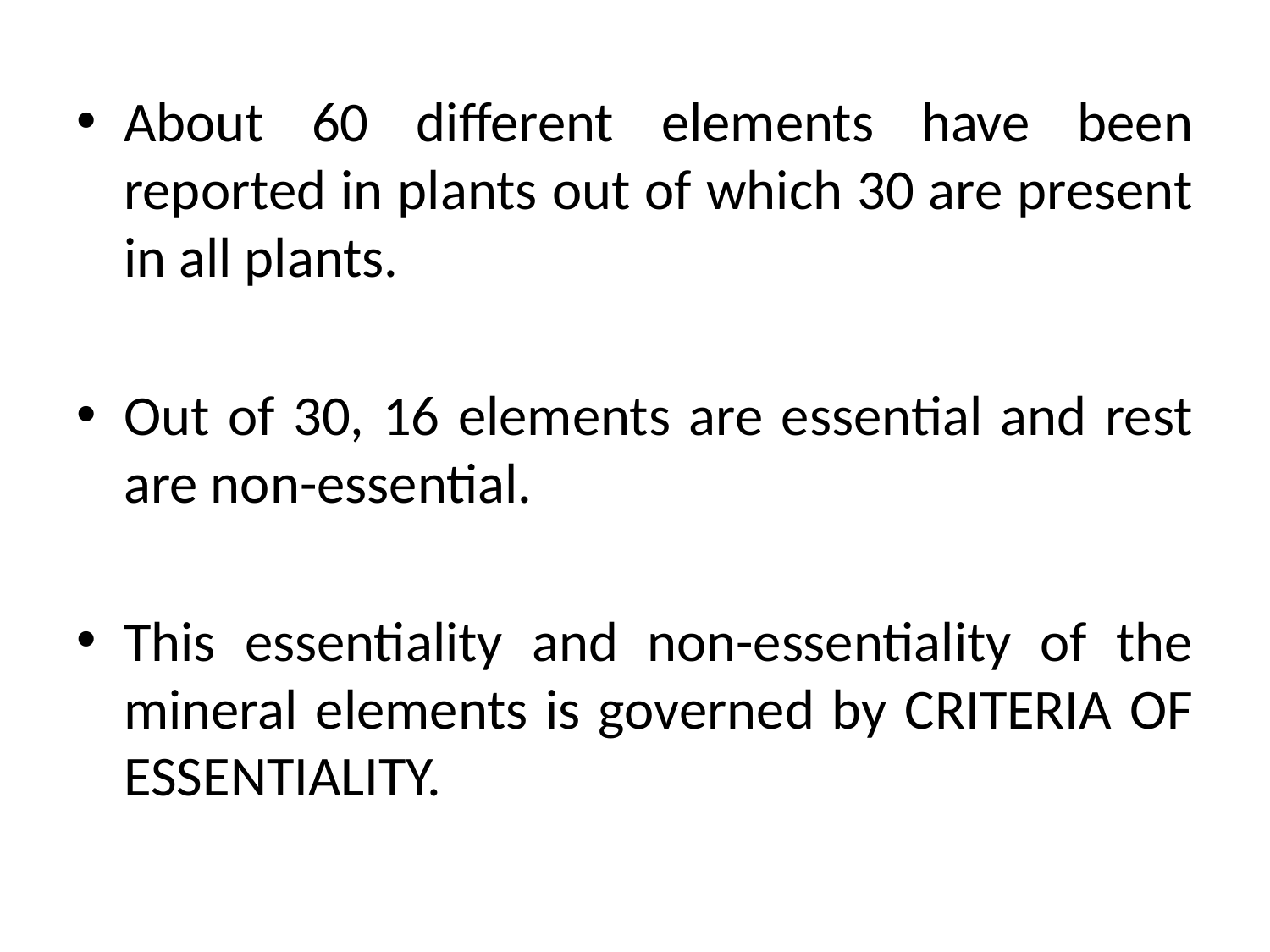

About 60 different elements have been reported in plants out of which 30 are present in all plants.

Out of 30, 16 elements are essential and rest are non-essential.

This essentiality and non-essentiality of the mineral elements is governed by CRITERIA OF ESSENTIALITY.